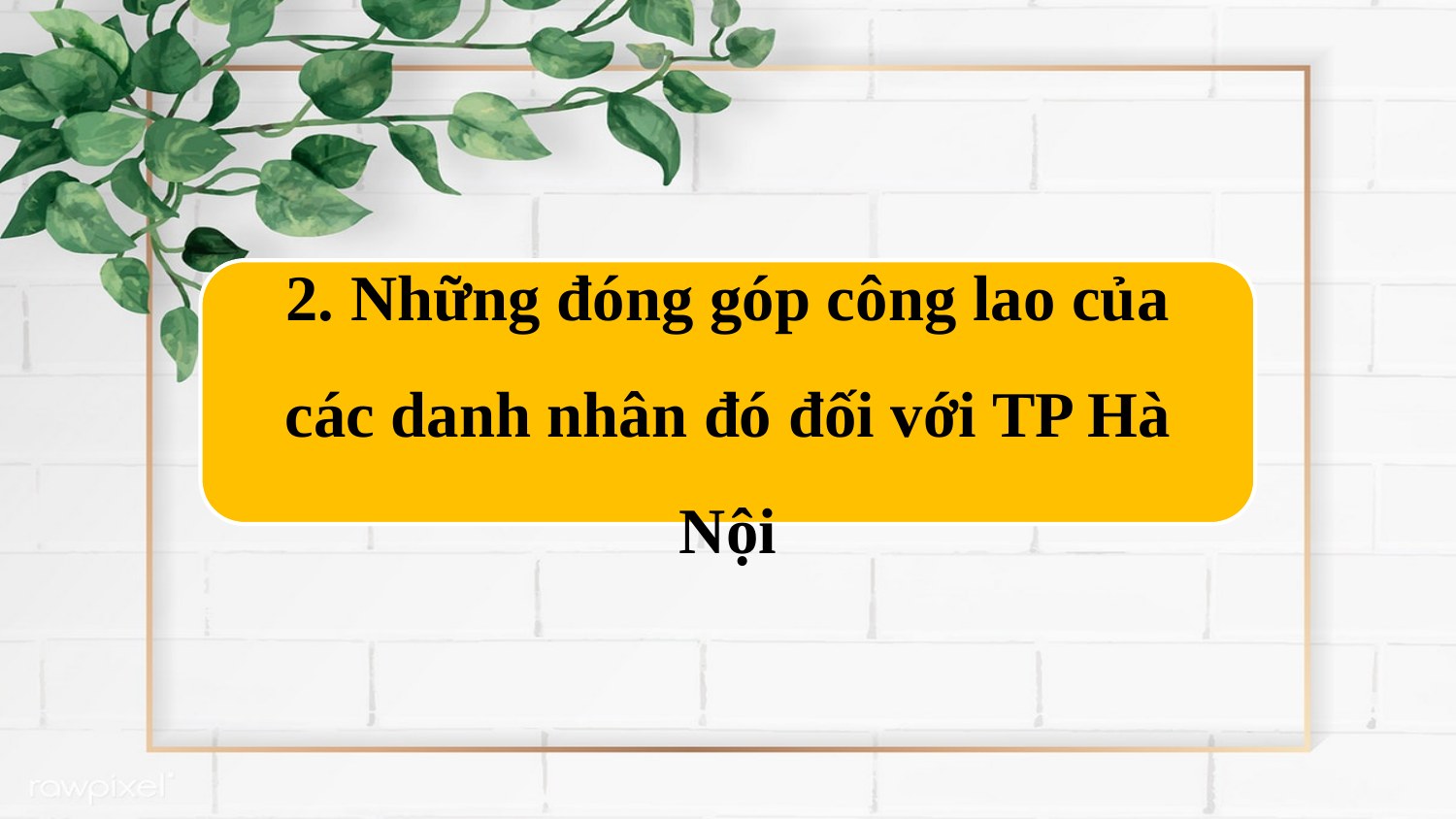

2. Những đóng góp công lao của các danh nhân đó đối với TP Hà Nội